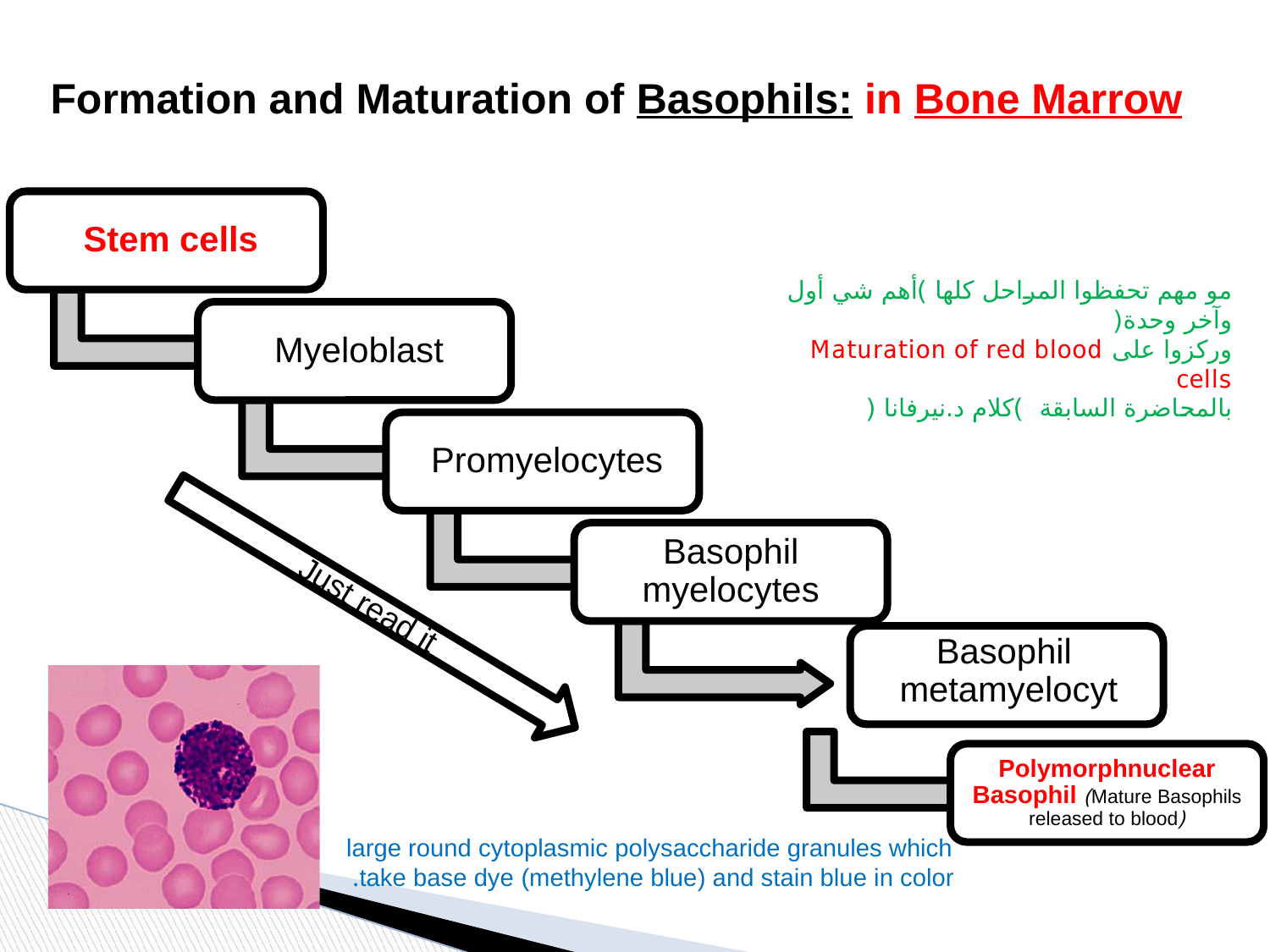

Formation and Maturation of Basophils: in Bone Marrow

Stem cells

Myeloblast

Promyelocytes

Basophil myelocytes

Basophil metamyelocyt

Polymorphnuclear Basophil (Mature Basophils released to blood)
مو مهم تحفظوا المراحل كلها )أهم شي أول وآخر وحدة(
وركزوا على Maturation of red blood cells
بالمحاضرة السابقة  )كلام د.نيرفانا (
Just read it

large round cytoplasmic polysaccharide granules which take base dye (methylene blue) and stain blue in color.